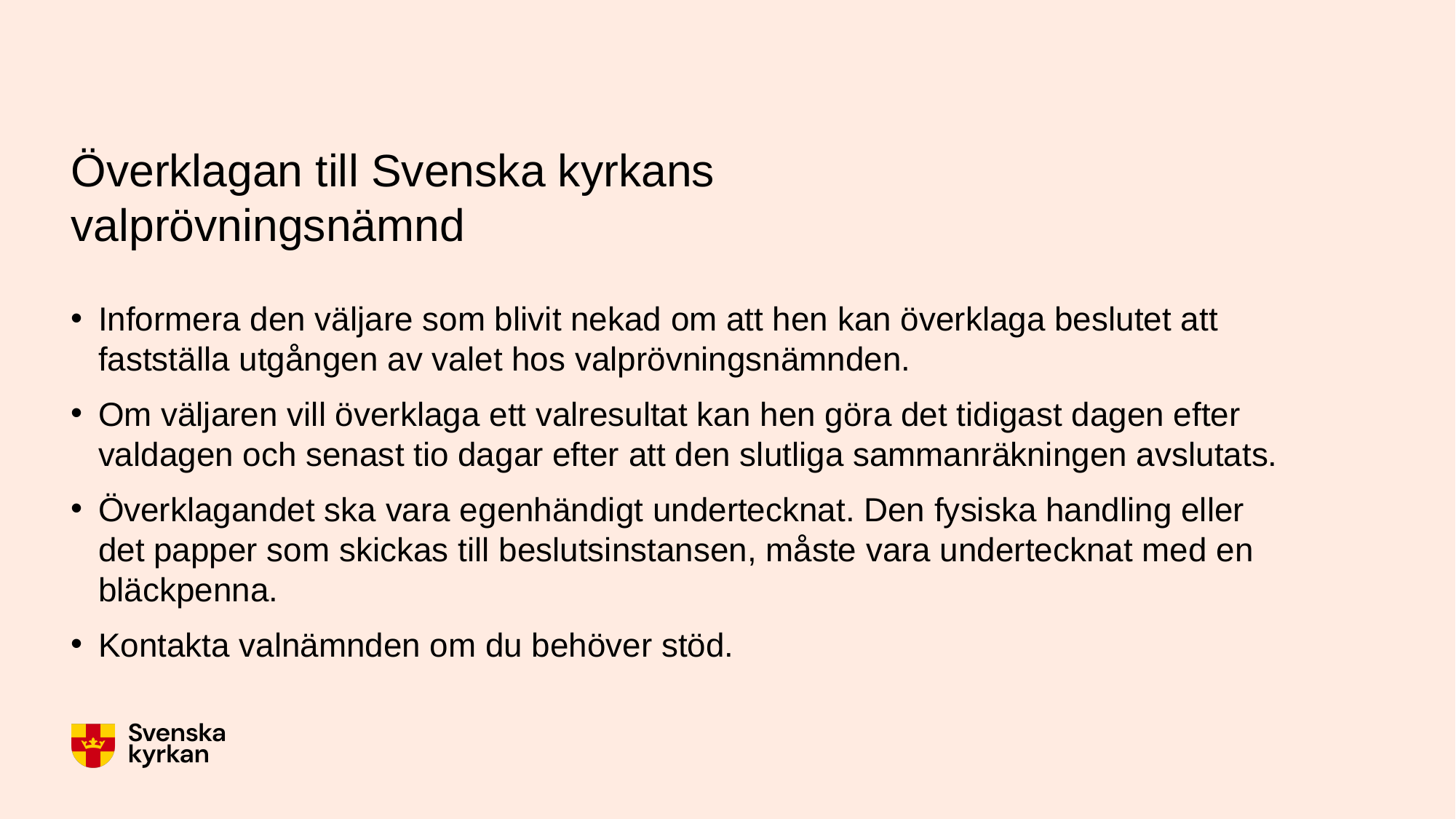

# Överklagan till Svenska kyrkans valprövningsnämnd
Informera den väljare som blivit nekad om att hen kan överklaga beslutet att fastställa utgången av valet hos valprövningsnämnden.
Om väljaren vill överklaga ett valresultat kan hen göra det tidigast dagen efter valdagen och senast tio dagar efter att den slutliga sammanräkningen avslutats.
Överklagandet ska vara egenhändigt undertecknat. Den fysiska handling eller det papper som skickas till beslutsinstansen, måste vara undertecknat med en bläckpenna.
Kontakta valnämnden om du behöver stöd.